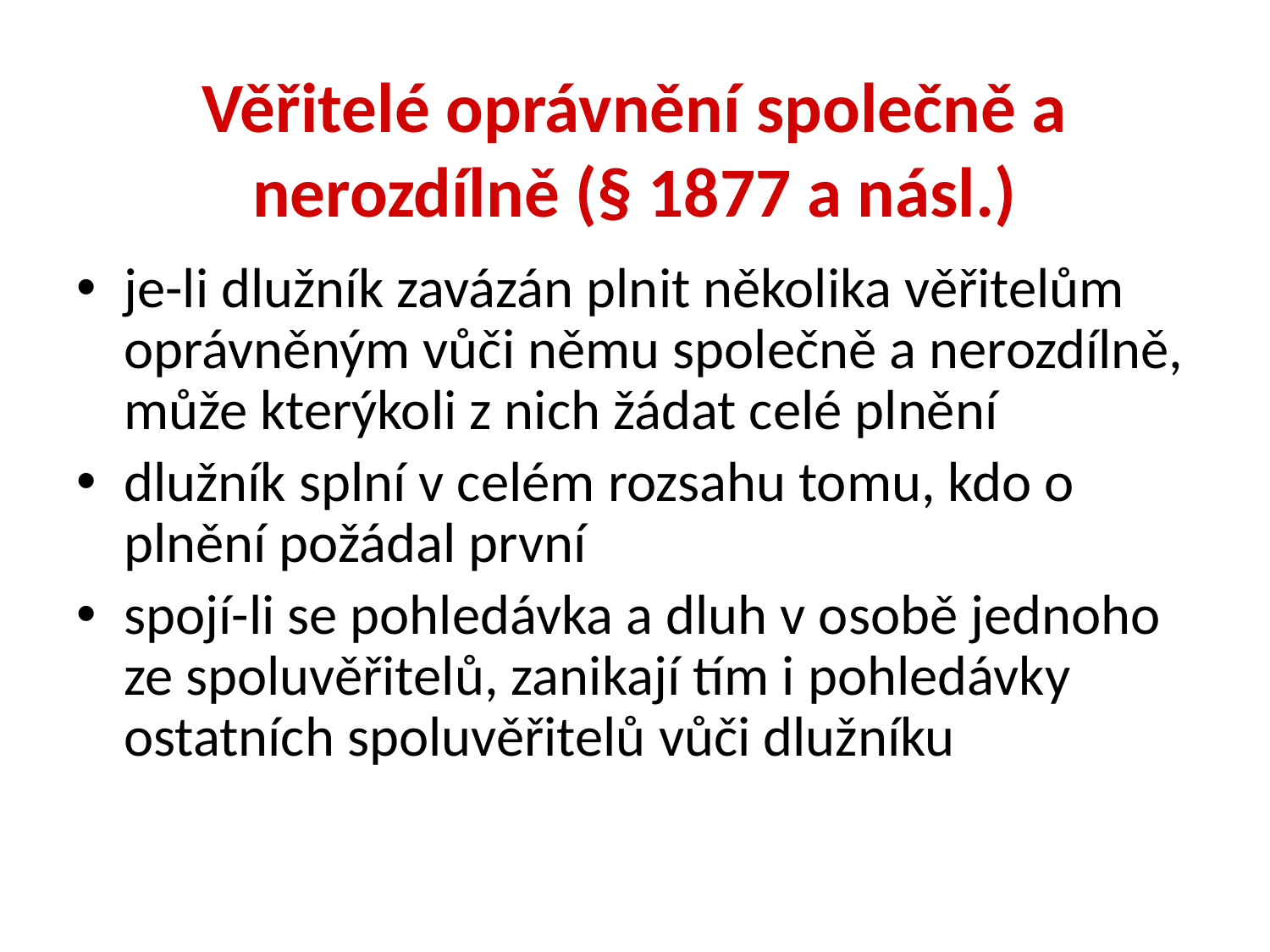

je-li dlužník zavázán plnit několika věřitelům oprávněným vůči němu společně a nerozdílně, může kterýkoli z nich žádat celé plnění
dlužník splní v celém rozsahu tomu, kdo o plnění požádal první
spojí-li se pohledávka a dluh v osobě jednoho ze spoluvěřitelů, zanikají tím i pohledávky ostatních spoluvěřitelů vůči dlužníku
Věřitelé oprávnění společně a nerozdílně (§ 1877 a násl.)